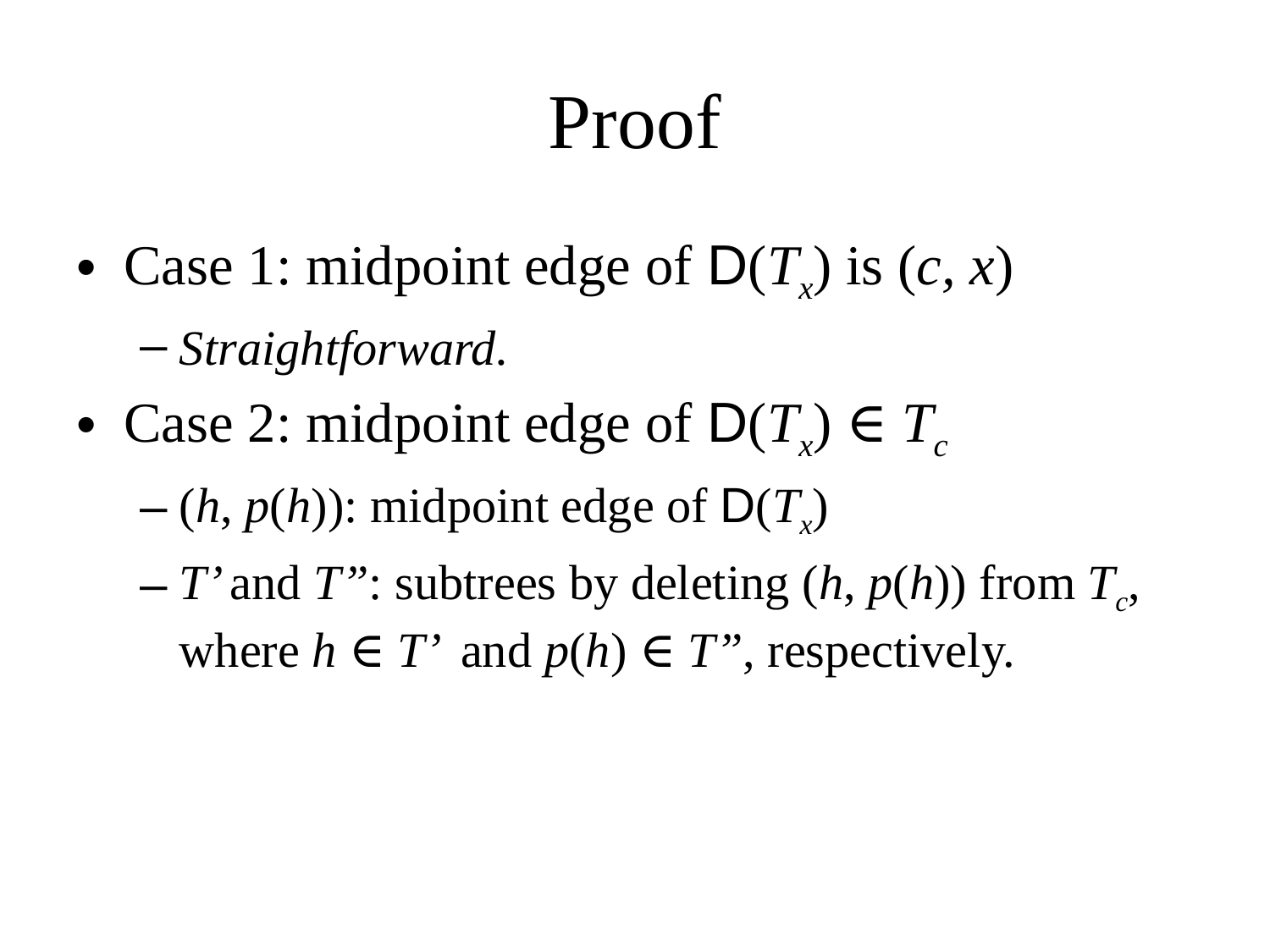

# Proof
Case 1: midpoint edge of D(Tx) is (c, x)
Straightforward.
Case 2: midpoint edge of D(Tx) ∈ Tc
(h, p(h)): midpoint edge of D(Tx)
T’ and T”: subtrees by deleting (h, p(h)) from Tc, where h ∈ T’  and p(h) ∈ T”, respectively.